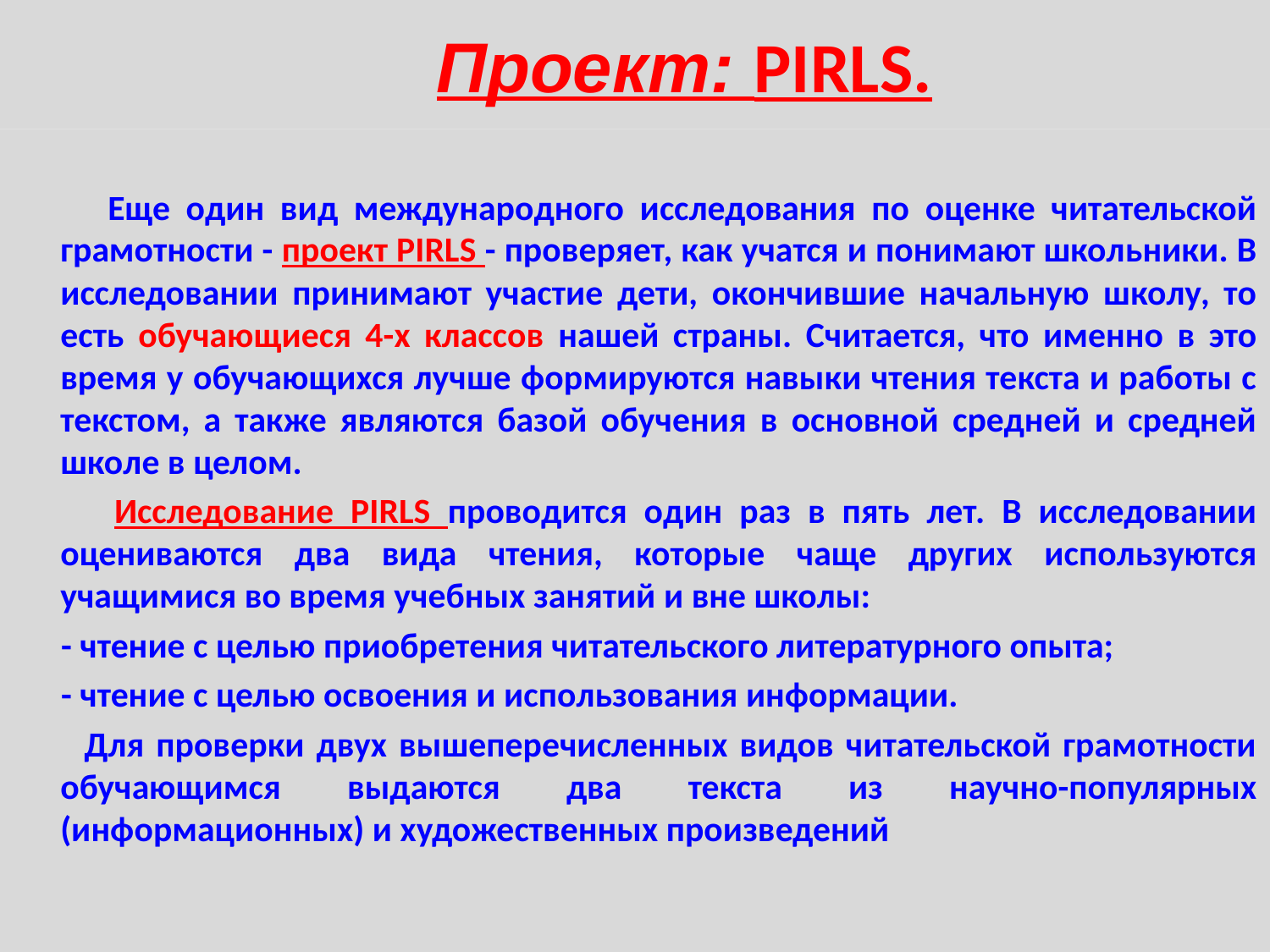

# Проект: PIRLS.

      Еще один вид международного исследования по оценке читательской грамотности - проект PIRLS - проверяет, как учатся и понимают школьники. В исследовании принимают участие дети, окончившие начальную школу, то есть обучающиеся 4-х классов нашей страны. Считается, что именно в это время у обучающихся лучше формируются навыки чтения текста и работы с текстом, а также являются базой обучения в основной средней и средней школе в целом.
      Исследование PIRLS проводится один раз в пять лет. В исследовании оцениваются два вида чтения, которые чаще других используются учащимися во время учебных занятий и вне школы:
      - чтение с целью приобретения читательского литературного опыта;
      - чтение с целью освоения и использования информации.
      Для проверки двух вышеперечисленных видов читательской грамотности обучающимся выдаются два текста из научно-популярных (информационных) и художественных произведений